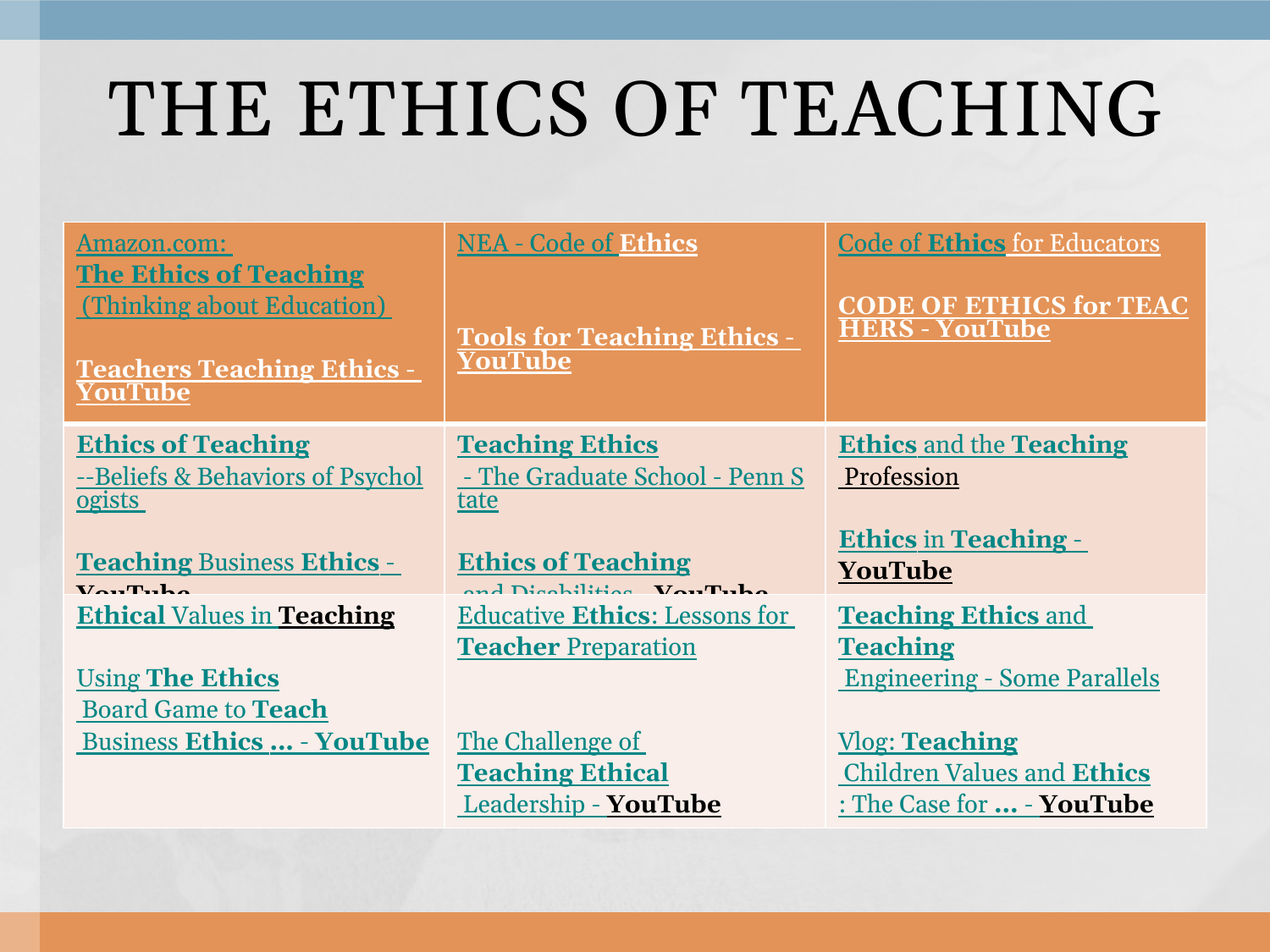

# THE ETHICS OF TEACHING
| Amazon.com: The Ethics of Teaching (Thinking about Education) Teachers Teaching Ethics - YouTube | NEA - Code of Ethics Tools for Teaching Ethics - YouTube | Code of Ethics for Educators CODE OF ETHICS for TEACHERS - YouTube |
| --- | --- | --- |
| Ethics of Teaching--Beliefs & Behaviors of Psychologists Teaching Business Ethics - YouTube | Teaching Ethics - The Graduate School - Penn State Ethics of Teaching and Disabilities - YouTube | Ethics and the Teaching Profession Ethics in Teaching - YouTube |
| Ethical Values in Teaching Using The Ethics Board Game to Teach Business Ethics ... - YouTube | Educative Ethics: Lessons for Teacher Preparation The Challenge of Teaching Ethical Leadership - YouTube | Teaching Ethics and Teaching Engineering - Some Parallels Vlog: Teaching Children Values and Ethics: The Case for ... - YouTube |